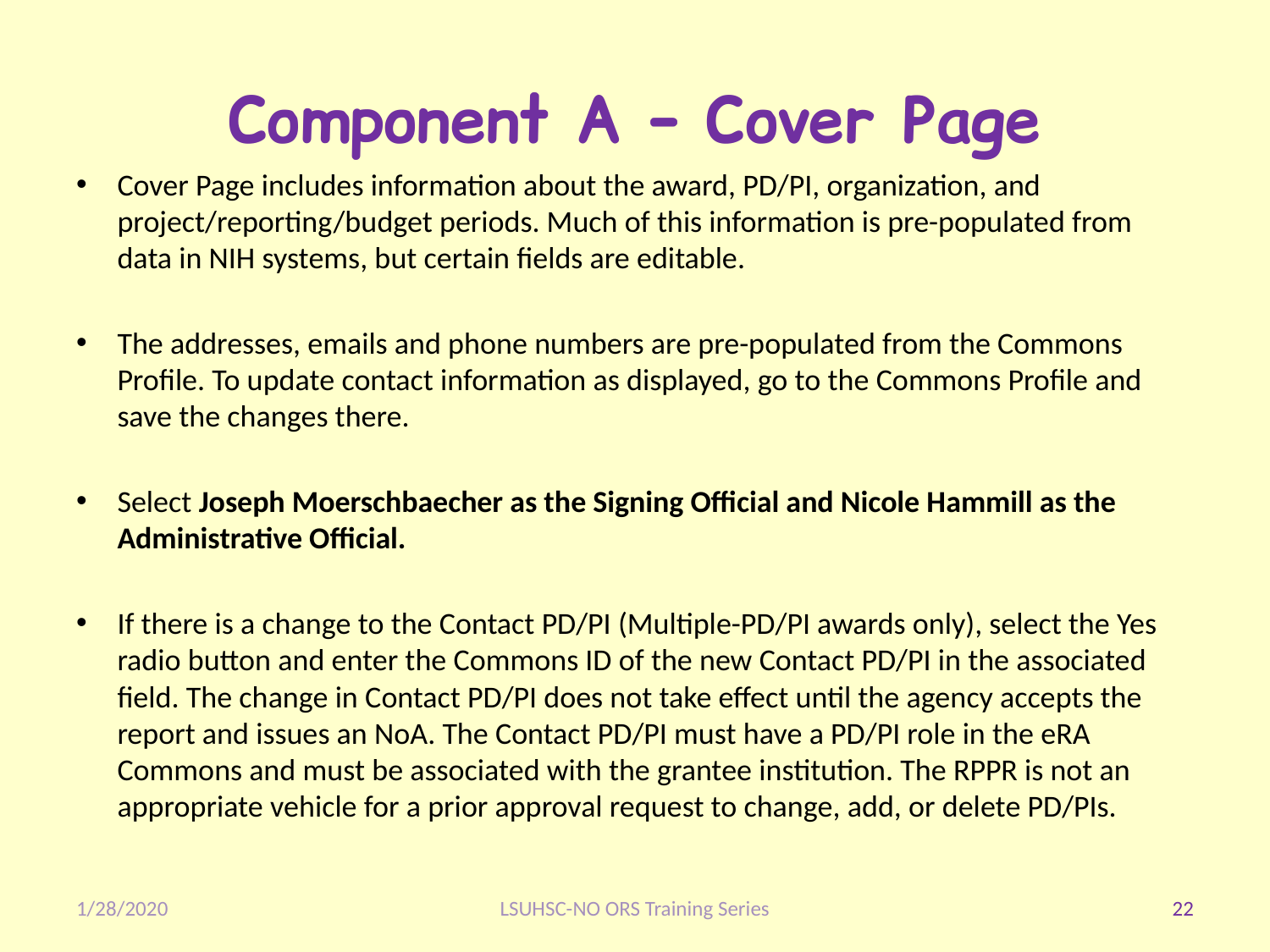

# Component A – Cover Page
Cover Page includes information about the award, PD/PI, organization, and project/reporting/budget periods. Much of this information is pre-populated from data in NIH systems, but certain fields are editable.

The addresses, emails and phone numbers are pre-populated from the Commons Profile. To update contact information as displayed, go to the Commons Profile and save the changes there.

Select Joseph Moerschbaecher as the Signing Official and Nicole Hammill as the Administrative Official.

If there is a change to the Contact PD/PI (Multiple-PD/PI awards only), select the Yes radio button and enter the Commons ID of the new Contact PD/PI in the associated field. The change in Contact PD/PI does not take effect until the agency accepts the report and issues an NoA. The Contact PD/PI must have a PD/PI role in the eRA Commons and must be associated with the grantee institution. The RPPR is not an appropriate vehicle for a prior approval request to change, add, or delete PD/PIs.
1/28/2020
LSUHSC-NO ORS Training Series
22